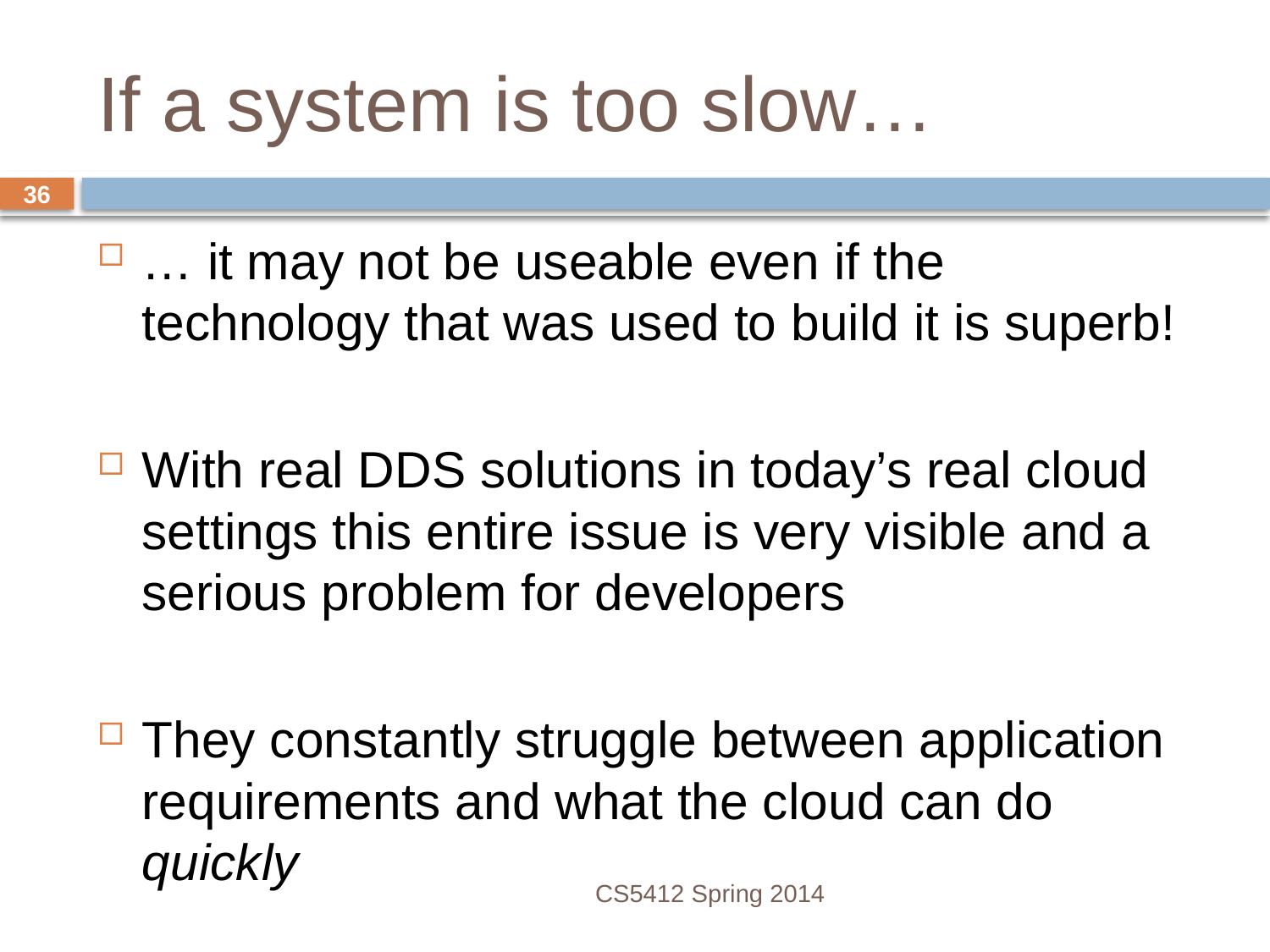

# If a system is too slow…
36
… it may not be useable even if the technology that was used to build it is superb!

With real DDS solutions in today’s real cloud settings this entire issue is very visible and a serious problem for developers

They constantly struggle between application requirements and what the cloud can do quickly
CS5412 Spring 2014